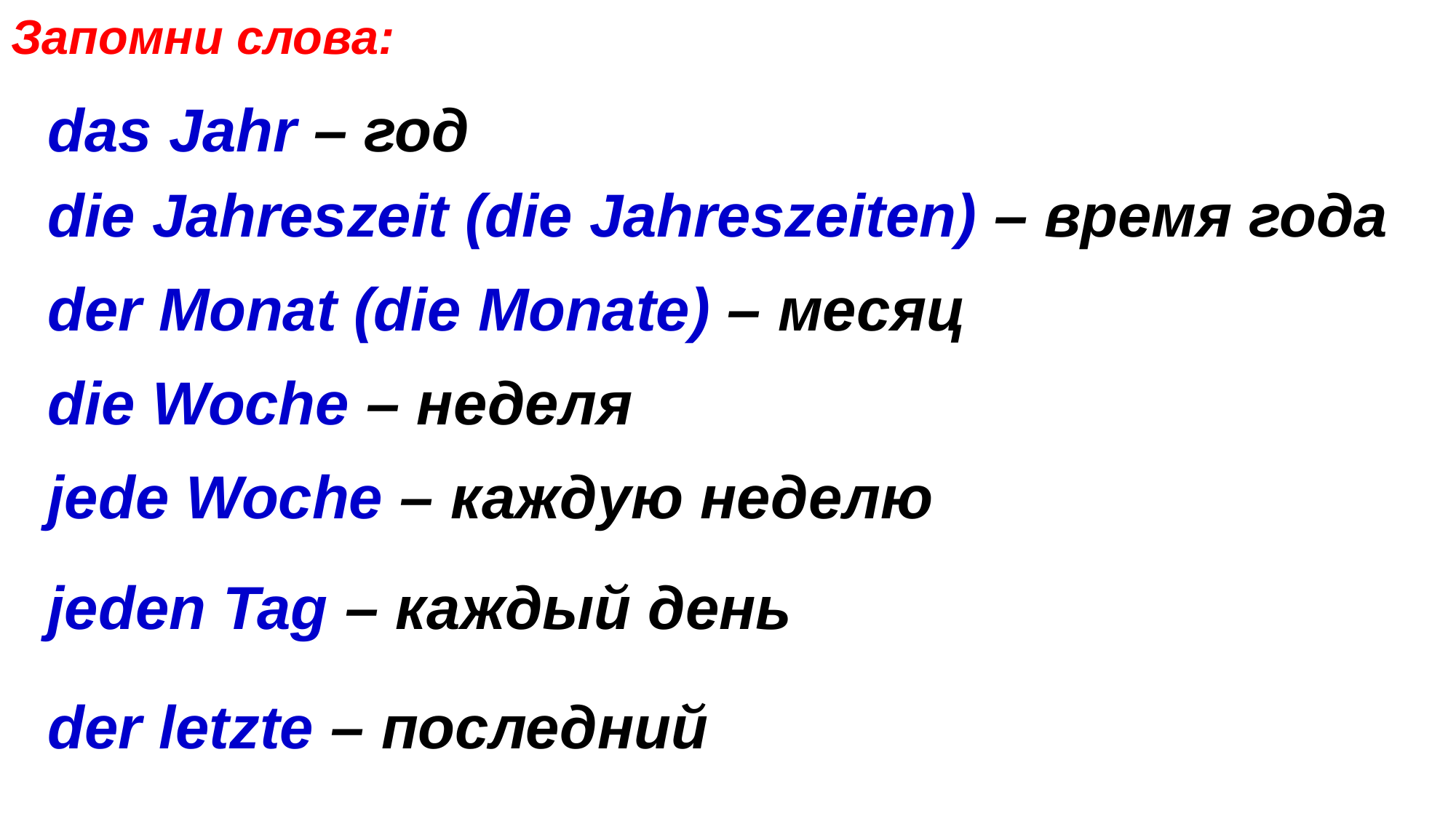

Запомни слова:
das Jahr – год
die Jahreszeit (die Jahreszeiten) – время года
der Monat (die Monate) – месяц
die Woche – неделя
jede Woche – каждую неделю
jeden Tag – каждый день
der letzte – последний